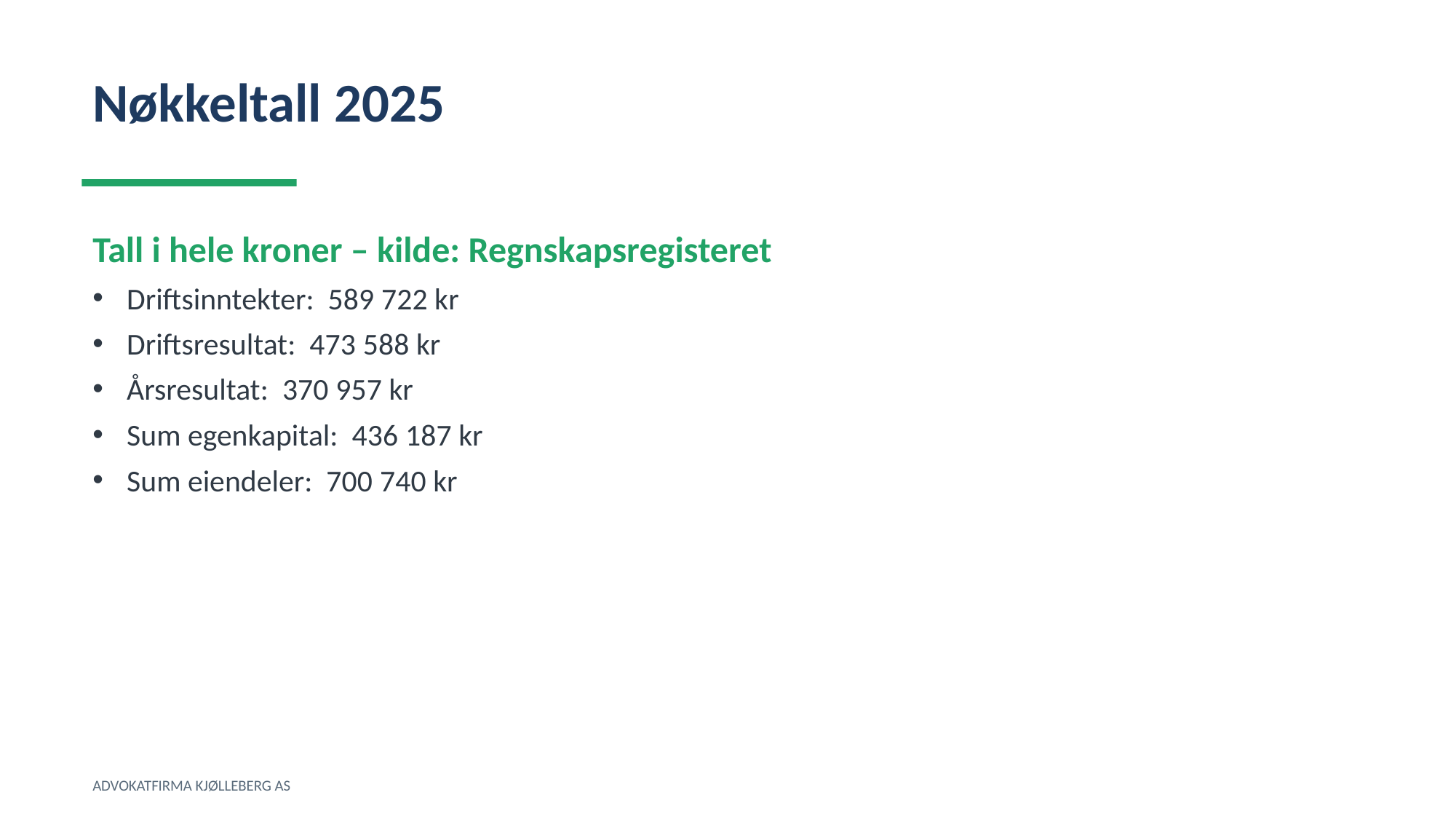

Nøkkeltall 2025

Tall i hele kroner – kilde: Regnskapsregisteret
Driftsinntekter:  589 722 kr
Driftsresultat:  473 588 kr
Årsresultat:  370 957 kr
Sum egenkapital:  436 187 kr
Sum eiendeler:  700 740 kr
ADVOKATFIRMA KJØLLEBERG AS